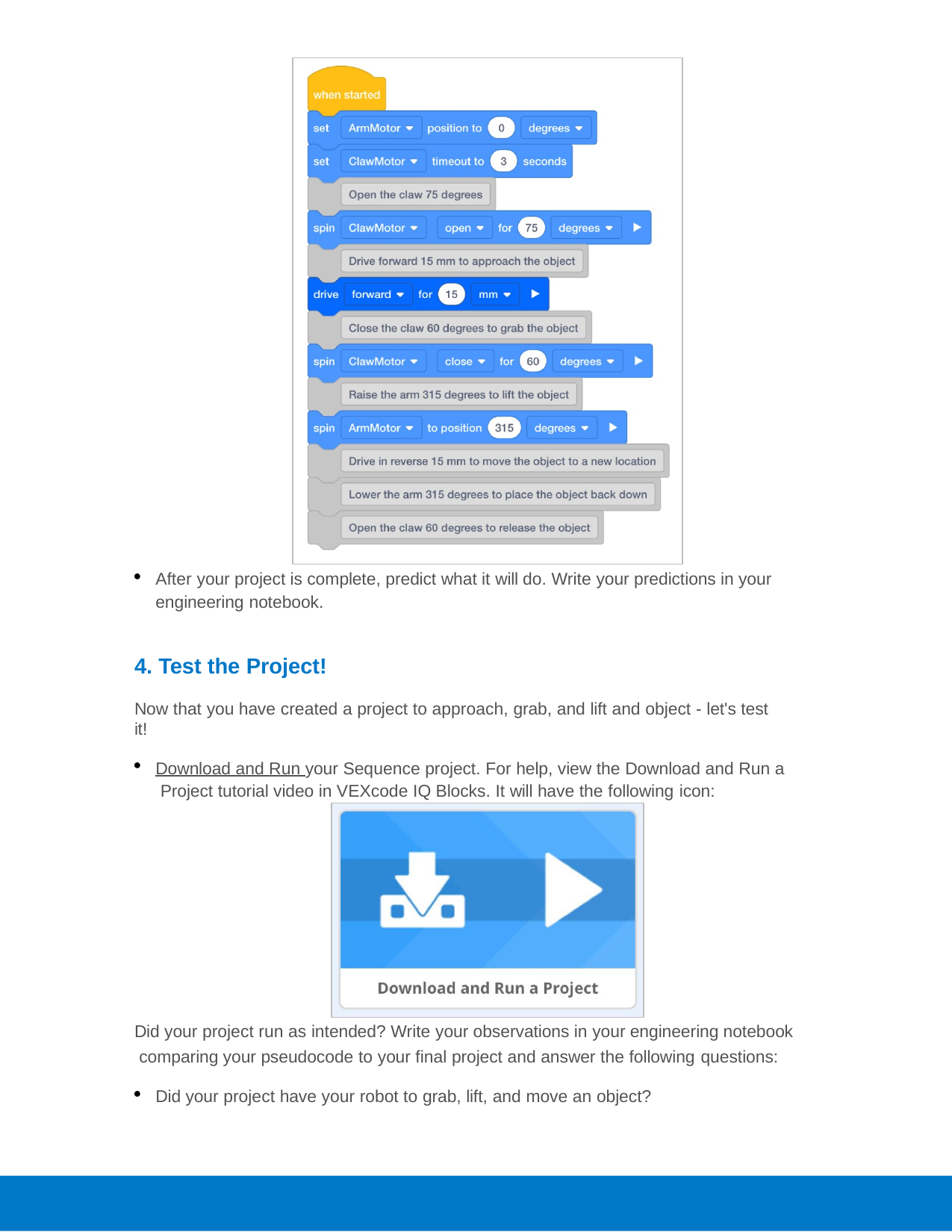

After your project is complete, predict what it will do. Write your predictions in your  engineering notebook.

4. Test the Project!
Now that you have created a project to approach, grab, and lift and object - let's test it!
Download and Run your Sequence project. For help, view the Download and Run a  Project tutorial video in VEXcode IQ Blocks. It will have the following icon:

Did your project run as intended? Write your observations in your engineering notebook  comparing your pseudocode to your final project and answer the following questions:

Did your project have your robot to grab, lift, and move an object?